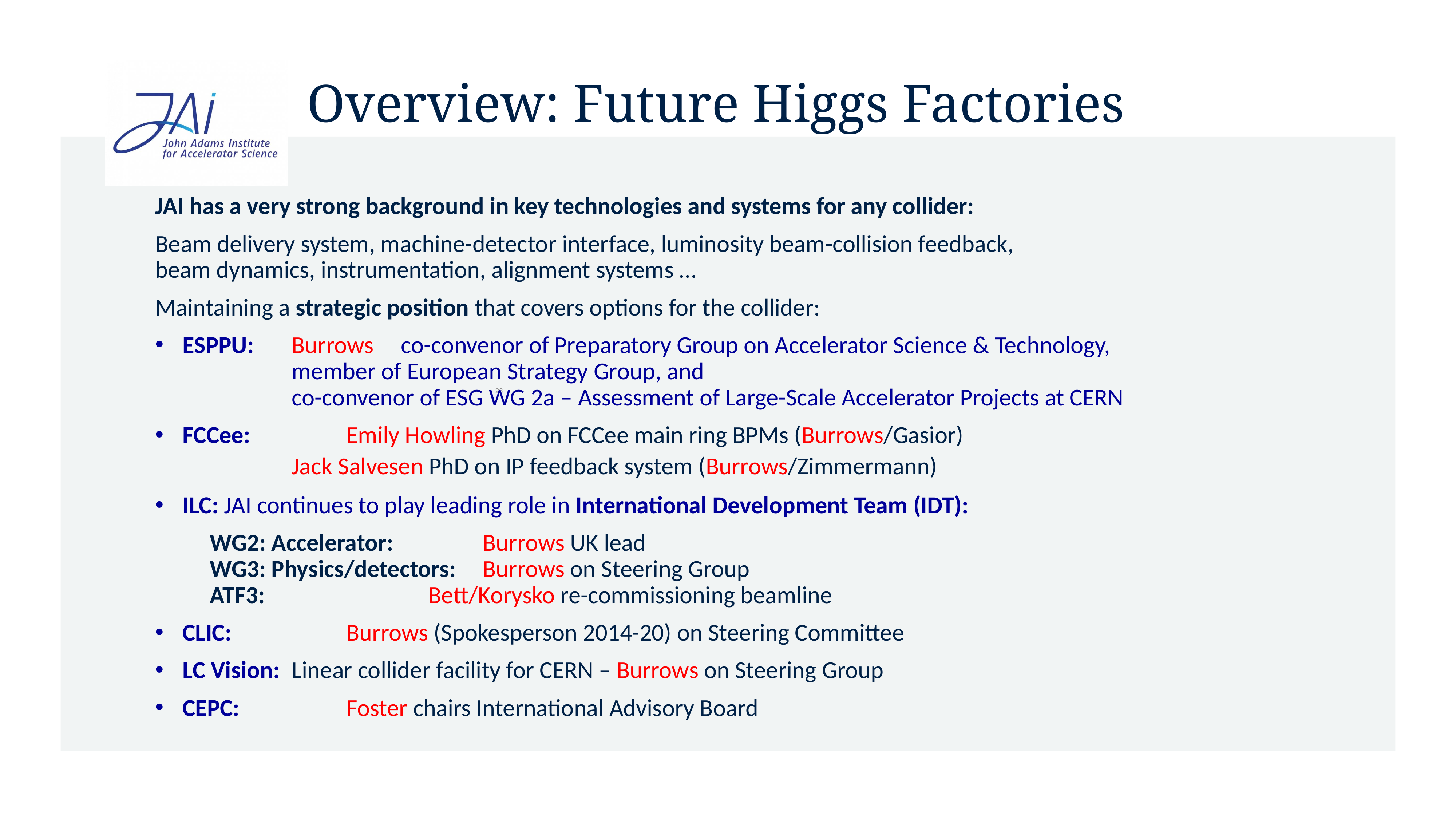

Overview: Future Higgs Factories
JAI has a very strong background in key technologies and systems for any collider:
Beam delivery system, machine-detector interface, luminosity beam-collision feedback,
beam dynamics, instrumentation, alignment systems …
Maintaining a strategic position that covers options for the collider:
ESPPU: 	Burrows 	co-convenor of Preparatory Group on Accelerator Science & Technology,
		member of European Strategy Group, and
		co-convenor of ESG WG 2a – Assessment of Large-Scale Accelerator Projects at CERN
FCCee:		Emily Howling PhD on FCCee main ring BPMs (Burrows/Gasior)
		Jack Salvesen PhD on IP feedback system (Burrows/Zimmermann)
ILC: JAI continues to play leading role in International Development Team (IDT):
  	WG2: Accelerator: 		Burrows UK lead
	WG3: Physics/detectors: 	Burrows on Steering Group
	ATF3: 			Bett/Korysko re-commissioning beamline
CLIC: 		Burrows (Spokesperson 2014-20) on Steering Committee
LC Vision: 	Linear collider facility for CERN – Burrows on Steering Group
CEPC: 		Foster chairs International Advisory Board

23